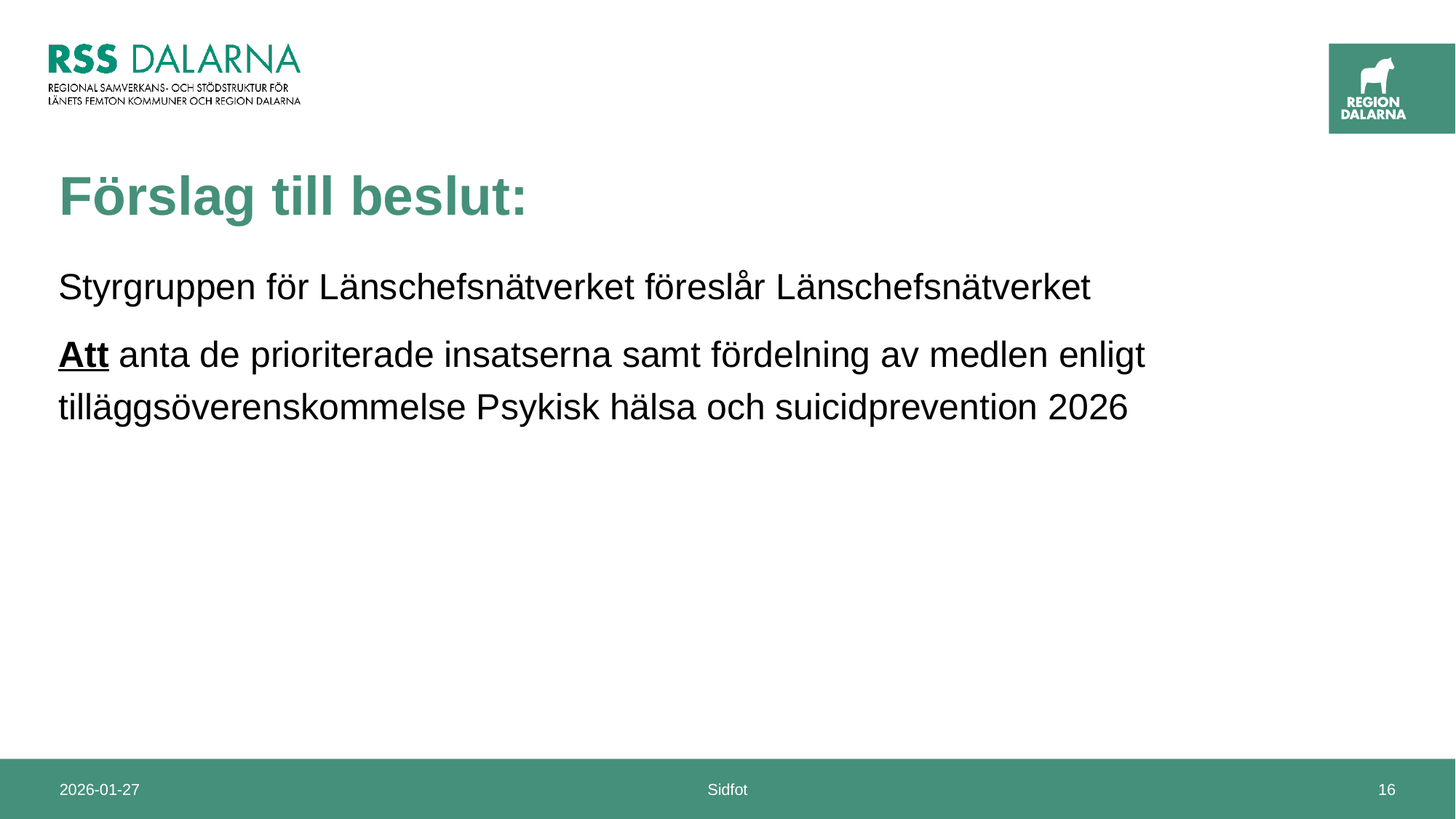

# Förslag till beslut:
Styrgruppen för Länschefsnätverket föreslår Länschefsnätverket
Att anta de prioriterade insatserna samt fördelning av medlen enligt tilläggsöverenskommelse Psykisk hälsa och suicidprevention 2026
2026-01-27
Sidfot
16